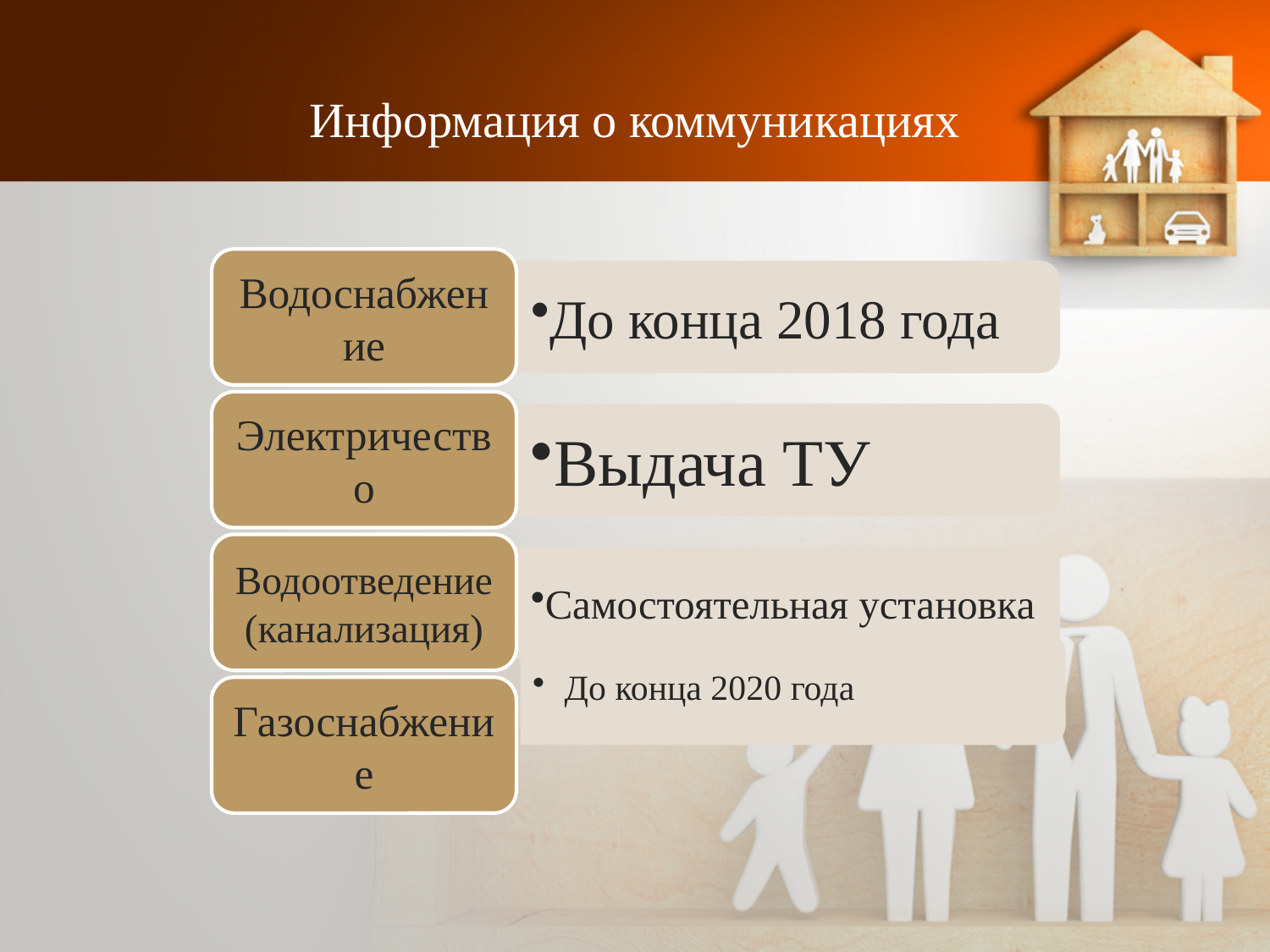

# Информация о коммуникациях
Водоснабжение
До конца 2018 года
Электричество
Выдача ТУ
Самостоятельная установка
Газоснабжение

До конца 2020 года